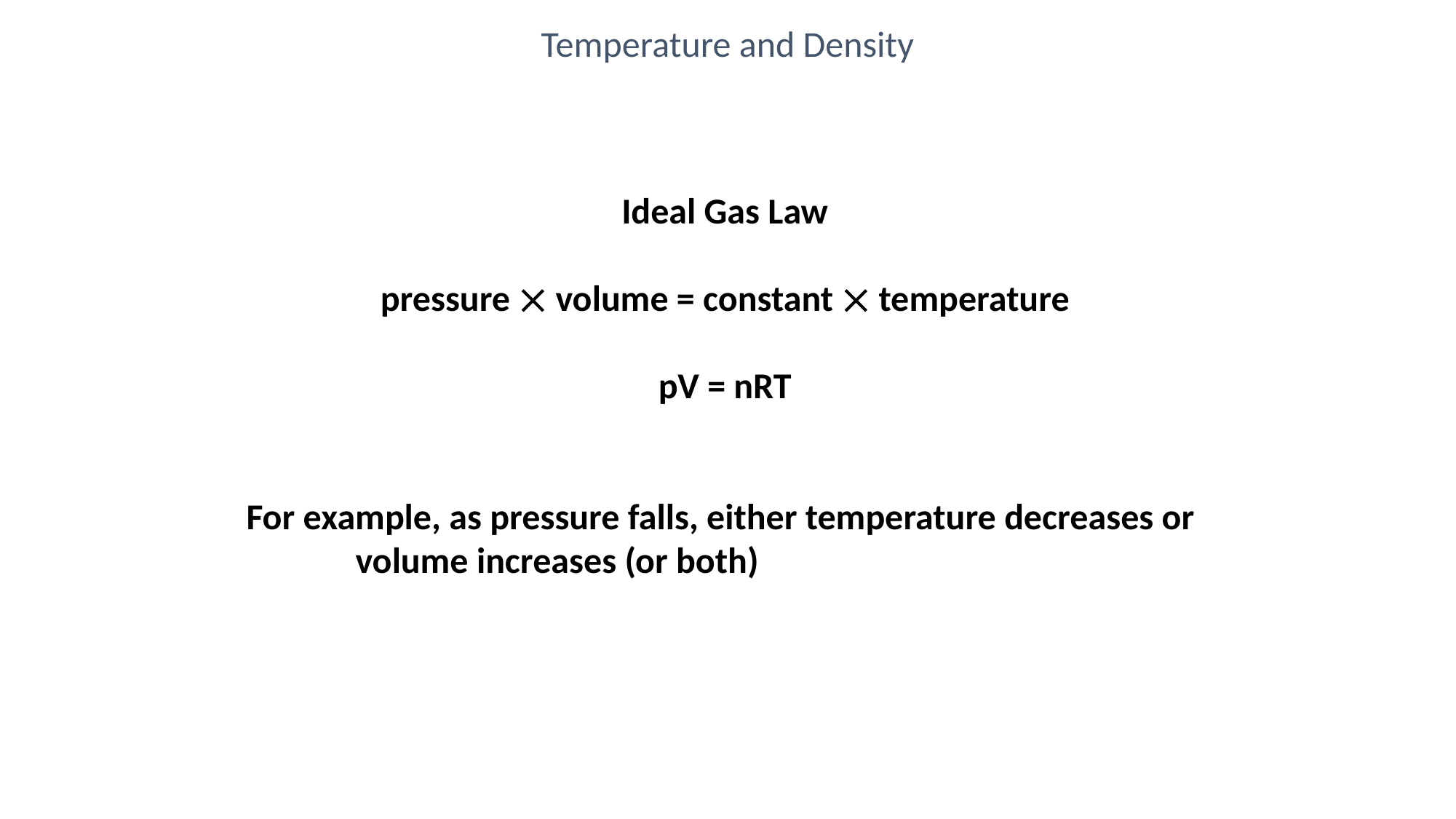

Temperature and Density
Ideal Gas Law

pressure × volume = constant × temperature

pV = nRT

For example, as pressure falls, either temperature decreases or
	volume increases (or both)